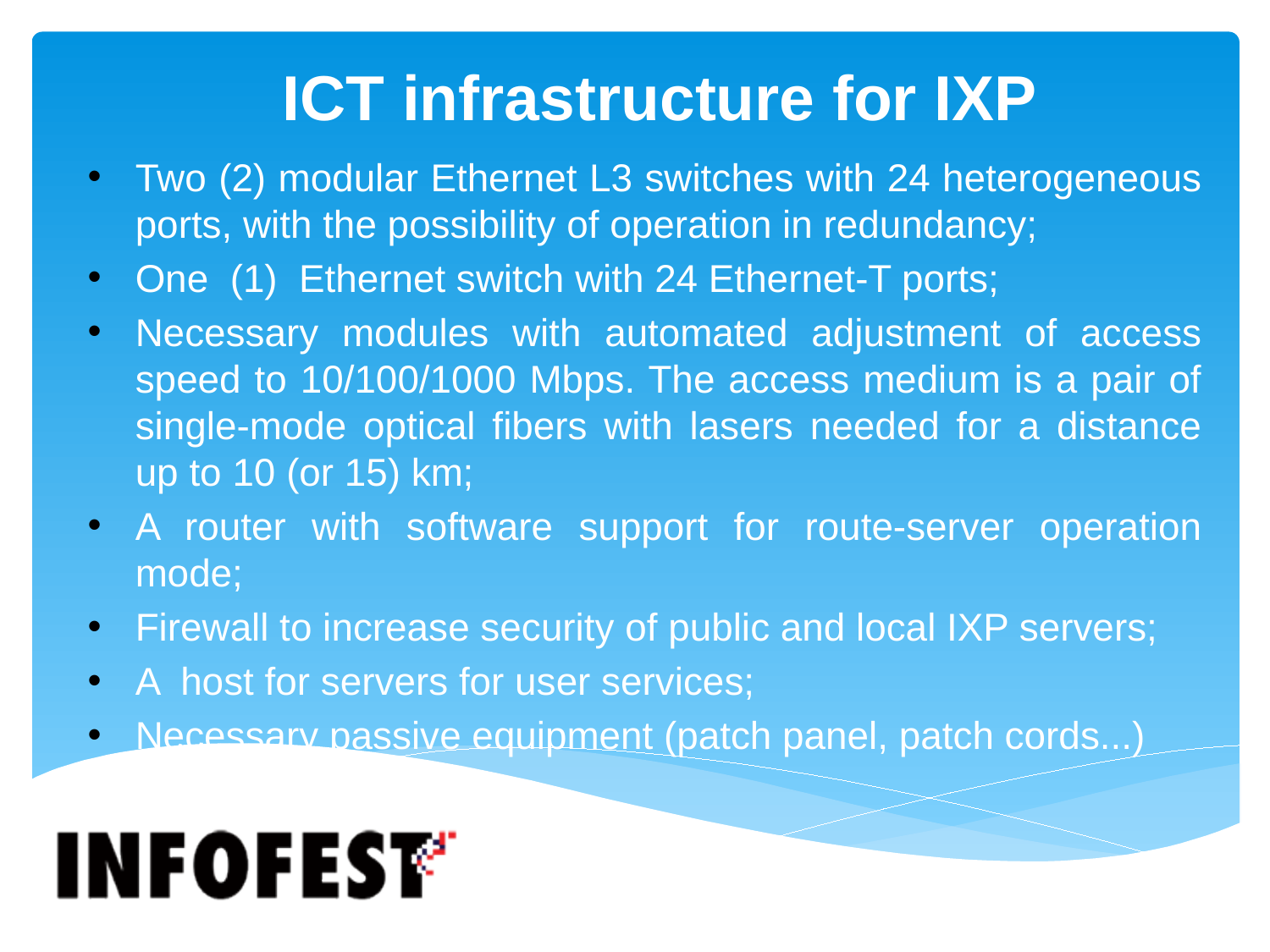

# ICT infrastructure for IXP
Two (2) modular Ethernet L3 switches with 24 heterogeneous ports, with the possibility of operation in redundancy;
One  (1)  Ethernet switch with 24 Ethernet‐T ports;
Necessary modules with automated adjustment of access speed to 10/100/1000 Mbps. The access medium is a pair of single‐mode optical fibers with lasers needed for a distance up to 10 (or 15) km;
A router with software support for route-server operation mode;
Firewall to increase security of public and local IXP servers;
A  host for servers for user services;
Necessary passive equipment (patch panel, patch cords...)